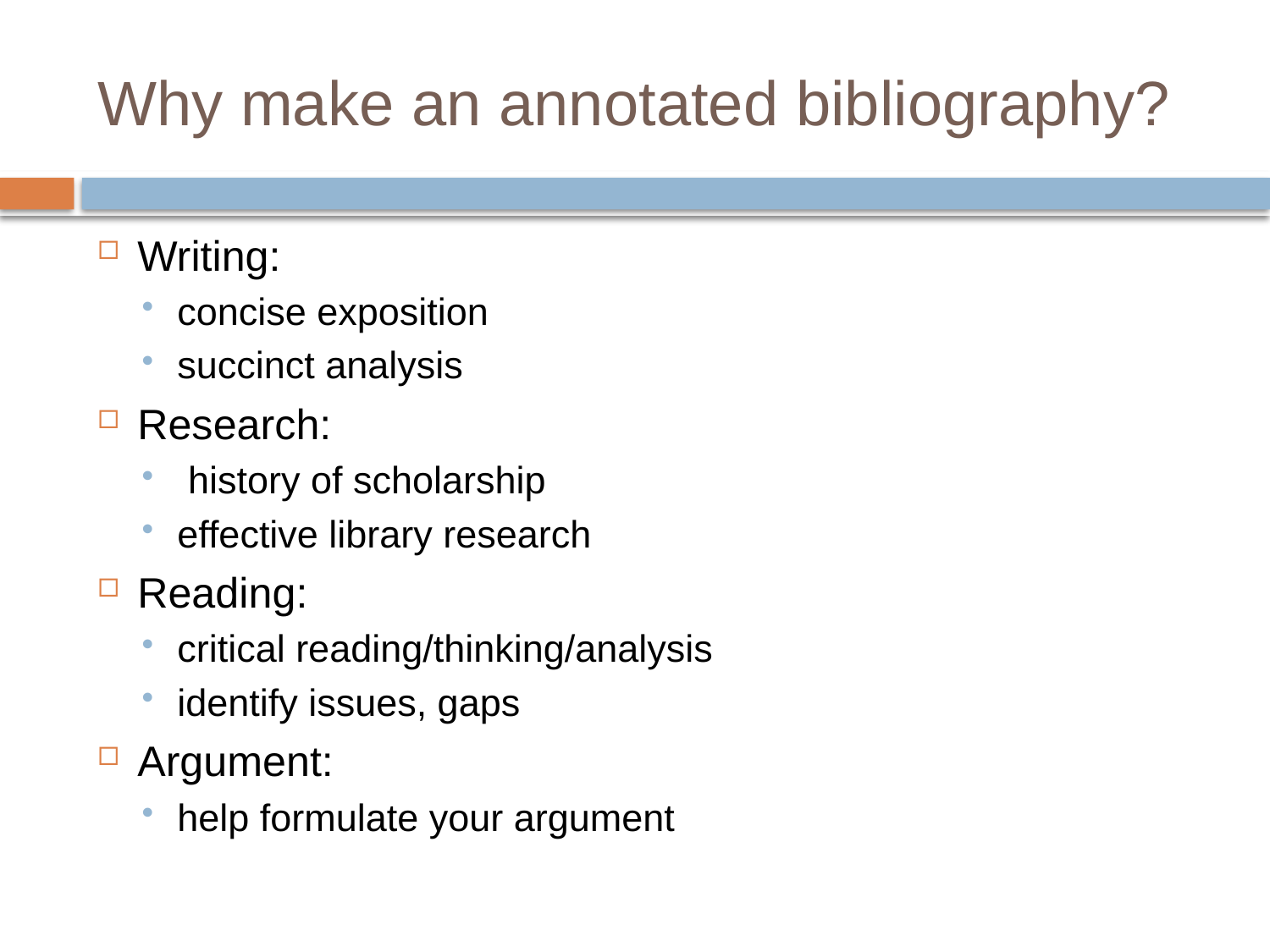

# Why make an annotated bibliography?
Writing:
concise exposition
succinct analysis
Research:
 history of scholarship
effective library research
Reading:
critical reading/thinking/analysis
identify issues, gaps
Argument:
help formulate your argument